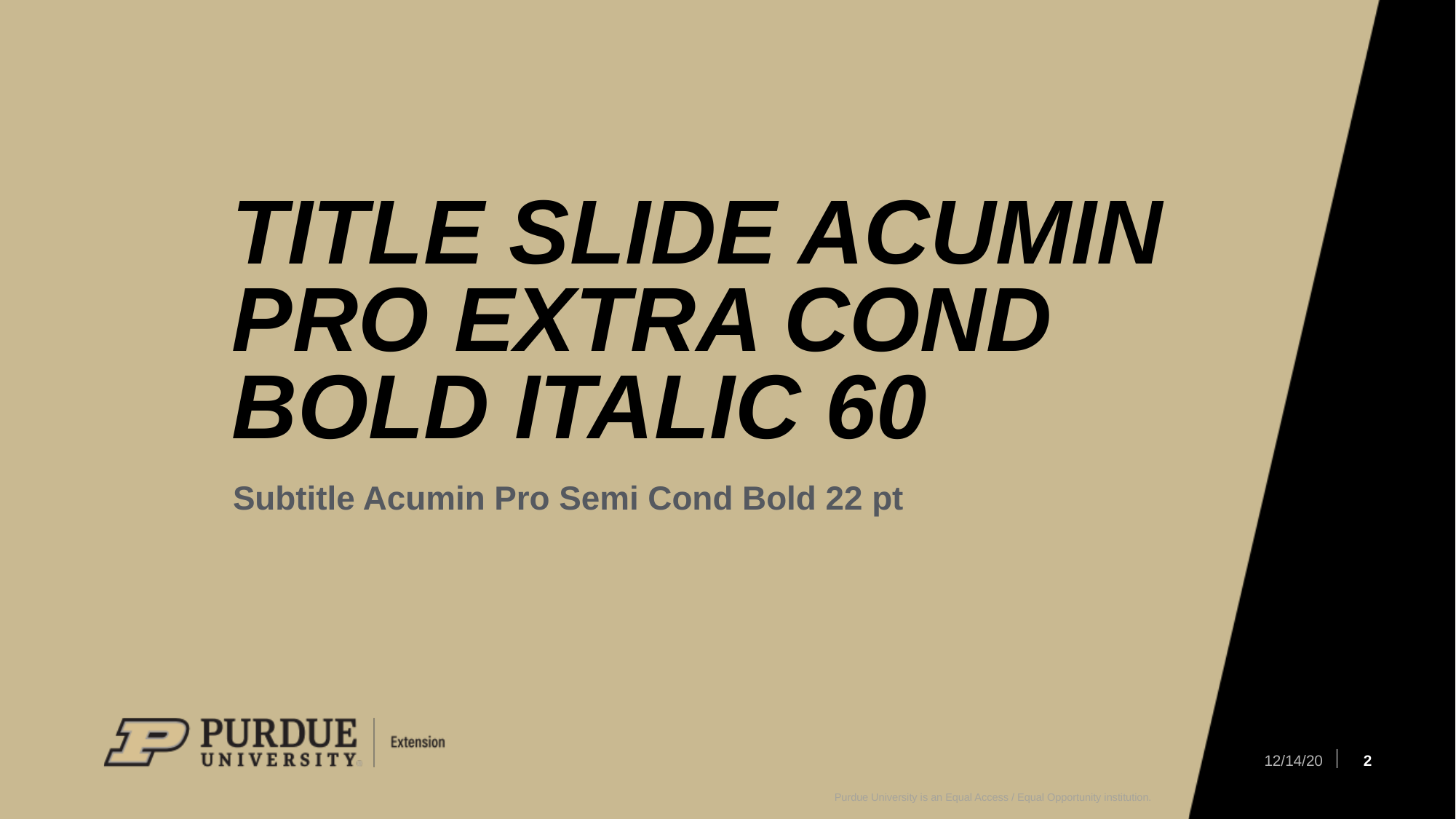

# Title Slide Acumin Pro Extra Cond Bold Italic 60
Subtitle Acumin Pro Semi Cond Bold 22 pt
2
12/14/20
Purdue University is an Equal Access / Equal Opportunity institution.